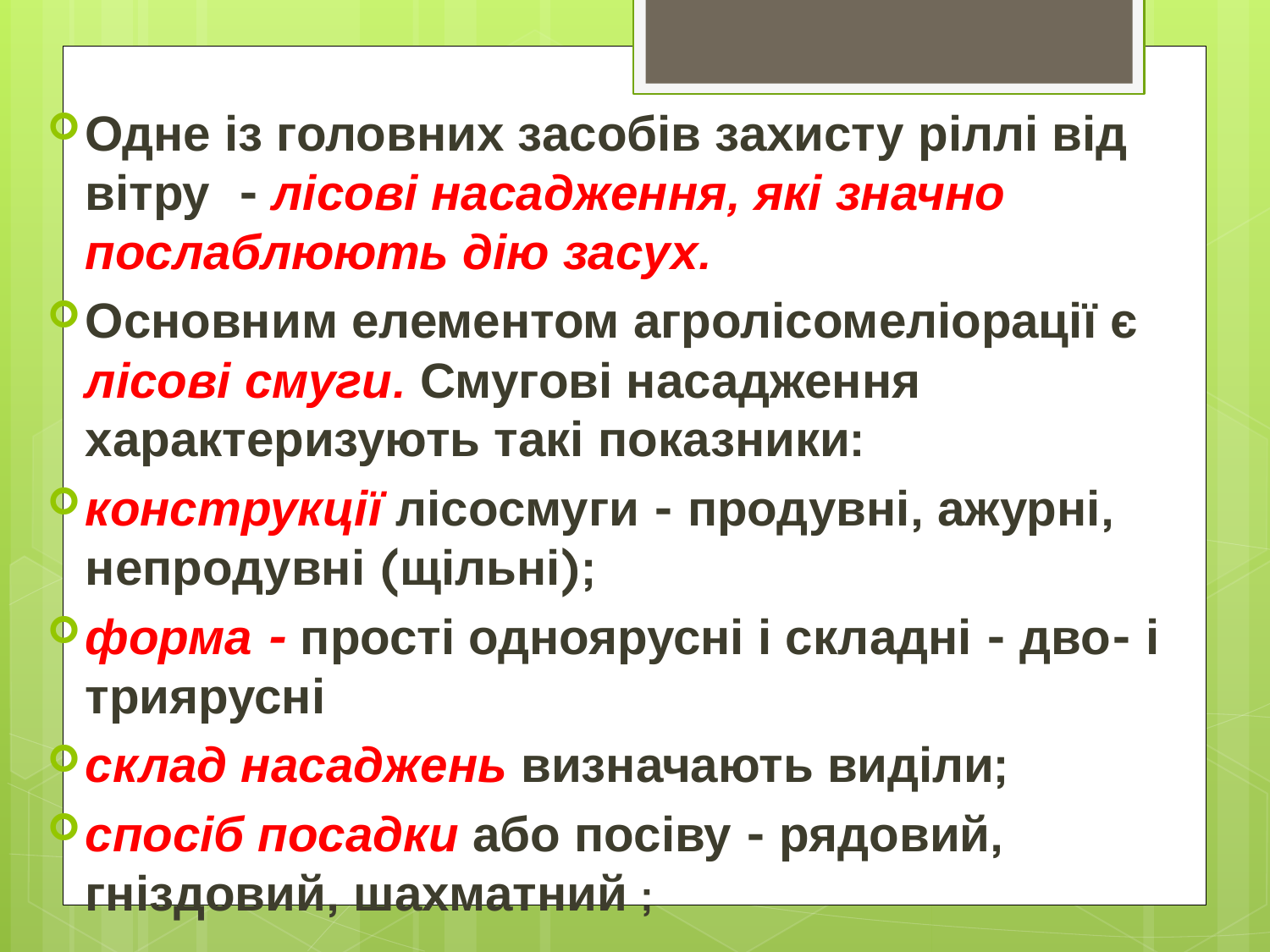

Одне із головних засобів захисту ріллі від вітру  - лісові насадження, які значно послаблюють дію засух.
Основним елементом агролісомеліорації є лісові смуги. Смугові насадження характеризують такі показники:
конструкції лісосмуги - продувні, ажурні, непродувні (щільні);
форма - прості одноярусні і складні - дво- і триярусні
склад насаджень визначають виділи;
спосіб посадки або посіву - рядовий, гніздовий, шахматний ;